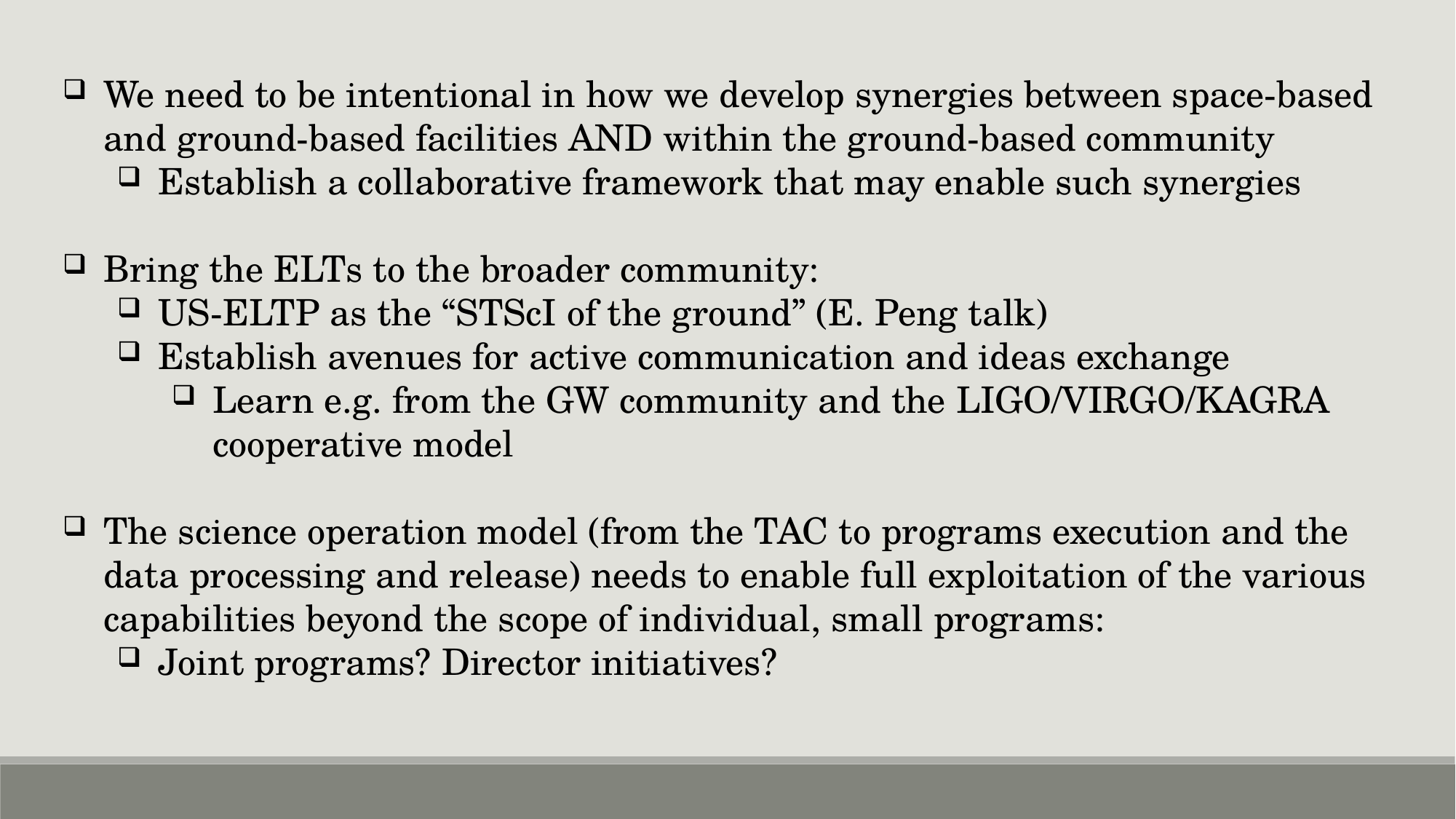

We need to be intentional in how we develop synergies between space-based and ground-based facilities AND within the ground-based community
Establish a collaborative framework that may enable such synergies

Bring the ELTs to the broader community:
US-ELTP as the “STScI of the ground” (E. Peng talk)
Establish avenues for active communication and ideas exchange
Learn e.g. from the GW community and the LIGO/VIRGO/KAGRA cooperative model

The science operation model (from the TAC to programs execution and the data processing and release) needs to enable full exploitation of the various capabilities beyond the scope of individual, small programs:
Joint programs? Director initiatives?